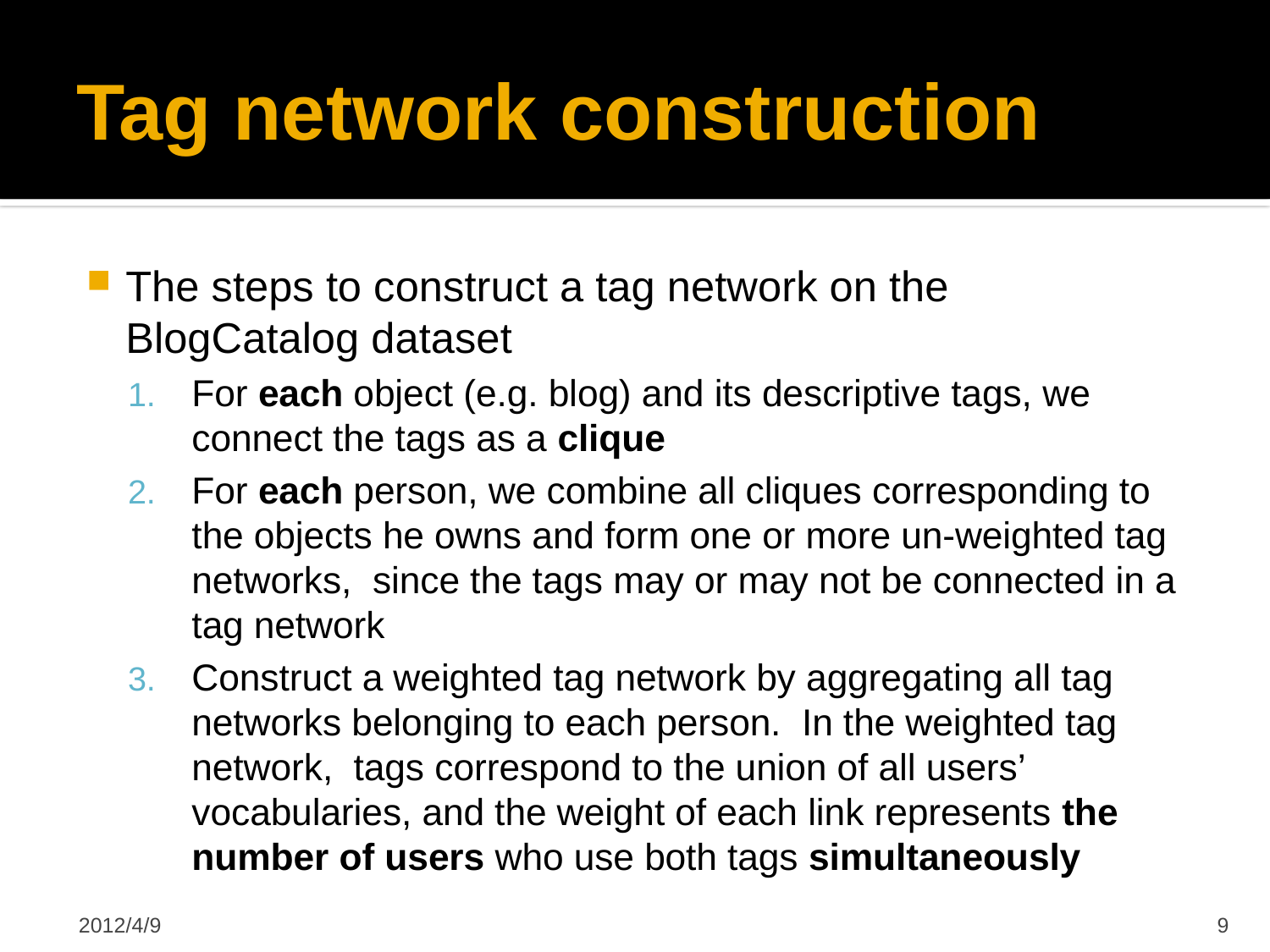

# Tag network construction
The steps to construct a tag network on the BlogCatalog dataset
For each object (e.g. blog) and its descriptive tags, we connect the tags as a clique
For each person, we combine all cliques corresponding to the objects he owns and form one or more un-weighted tag networks,  since the tags may or may not be connected in a tag network
Construct a weighted tag network by aggregating all tag networks belonging to each person.  In the weighted tag network,  tags correspond to the union of all users’ vocabularies, and the weight of each link represents the number of users who use both tags simultaneously
2012/4/9
9